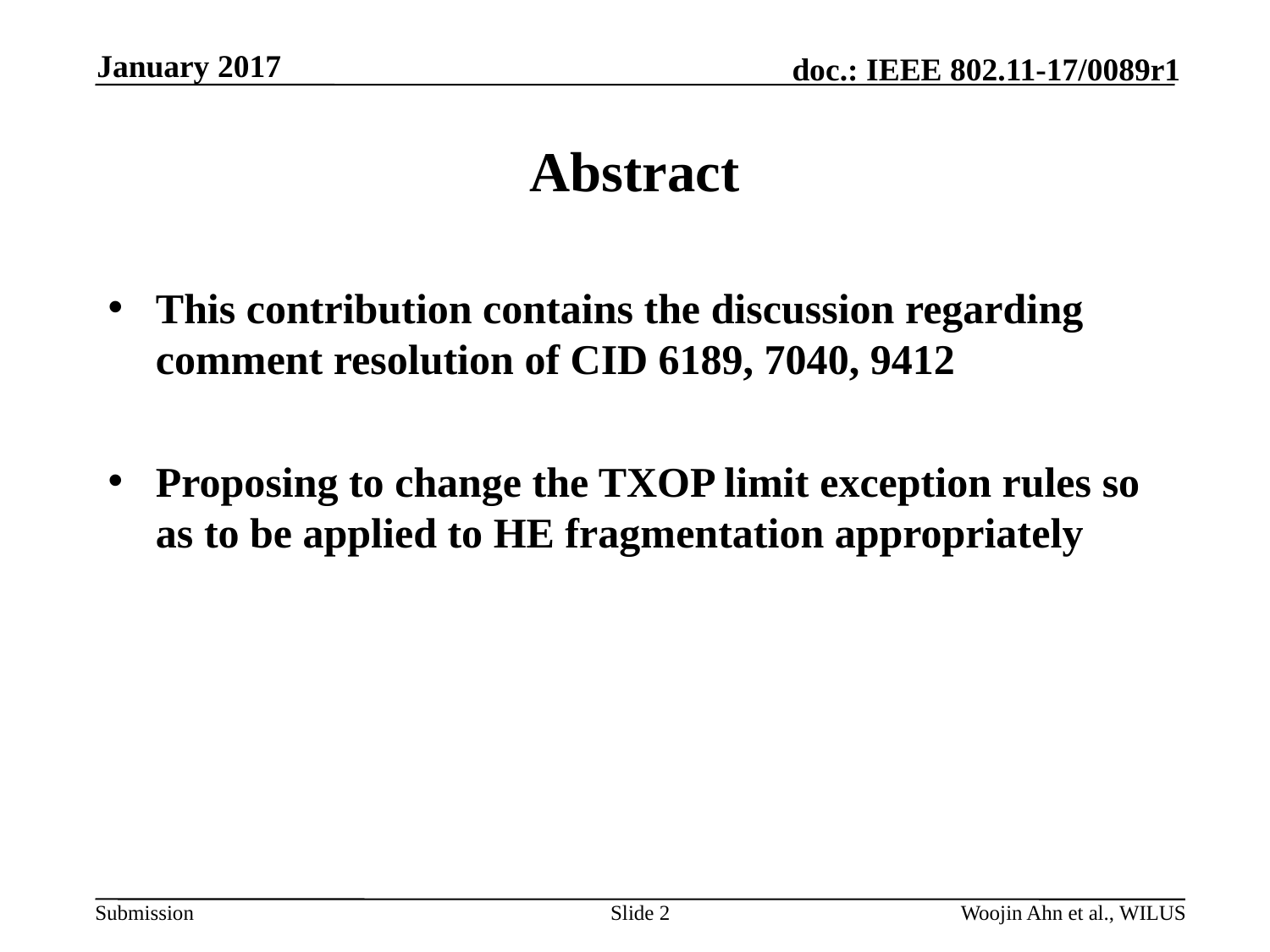

January 2017
# Abstract
This contribution contains the discussion regarding comment resolution of CID 6189, 7040, 9412

Proposing to change the TXOP limit exception rules so as to be applied to HE fragmentation appropriately
Slide 2
Woojin Ahn et al., WILUS